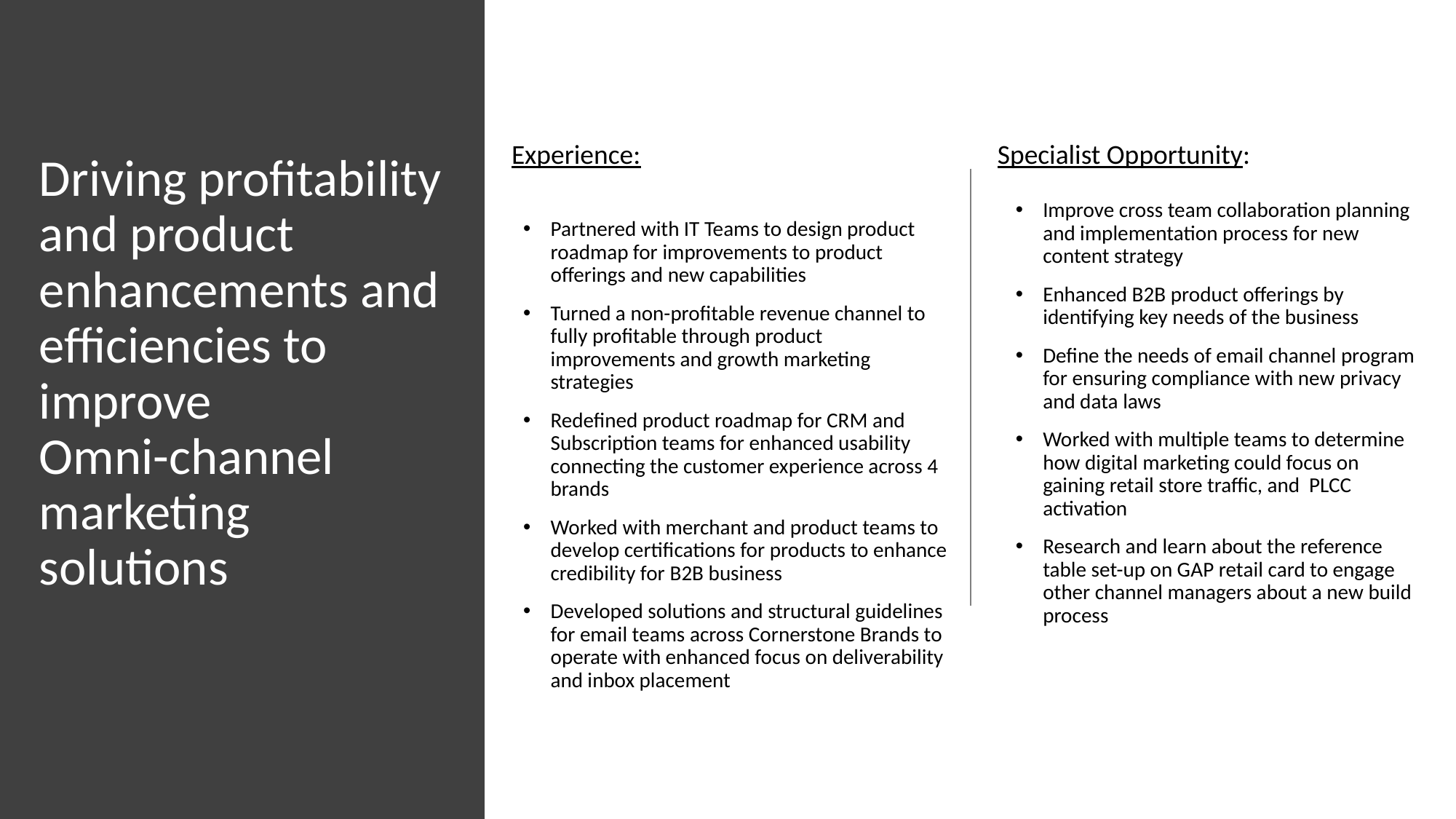

Experience:
Specialist Opportunity:
# Driving profitability and product enhancements and efficiencies to improve Omni-channel marketing solutions

Partnered with IT Teams to design product roadmap for improvements to product offerings and new capabilities
Turned a non-profitable revenue channel to fully profitable through product improvements and growth marketing strategies
Redefined product roadmap for CRM and Subscription teams for enhanced usability connecting the customer experience across 4 brands
Worked with merchant and product teams to develop certifications for products to enhance credibility for B2B business
Developed solutions and structural guidelines for email teams across Cornerstone Brands to operate with enhanced focus on deliverability and inbox placement

Improve cross team collaboration planning and implementation process for new content strategy
Enhanced B2B product offerings by identifying key needs of the business
Define the needs of email channel program for ensuring compliance with new privacy and data laws
Worked with multiple teams to determine how digital marketing could focus on gaining retail store traffic, and  PLCC activation
Research and learn about the reference table set-up on GAP retail card to engage other channel managers about a new build process